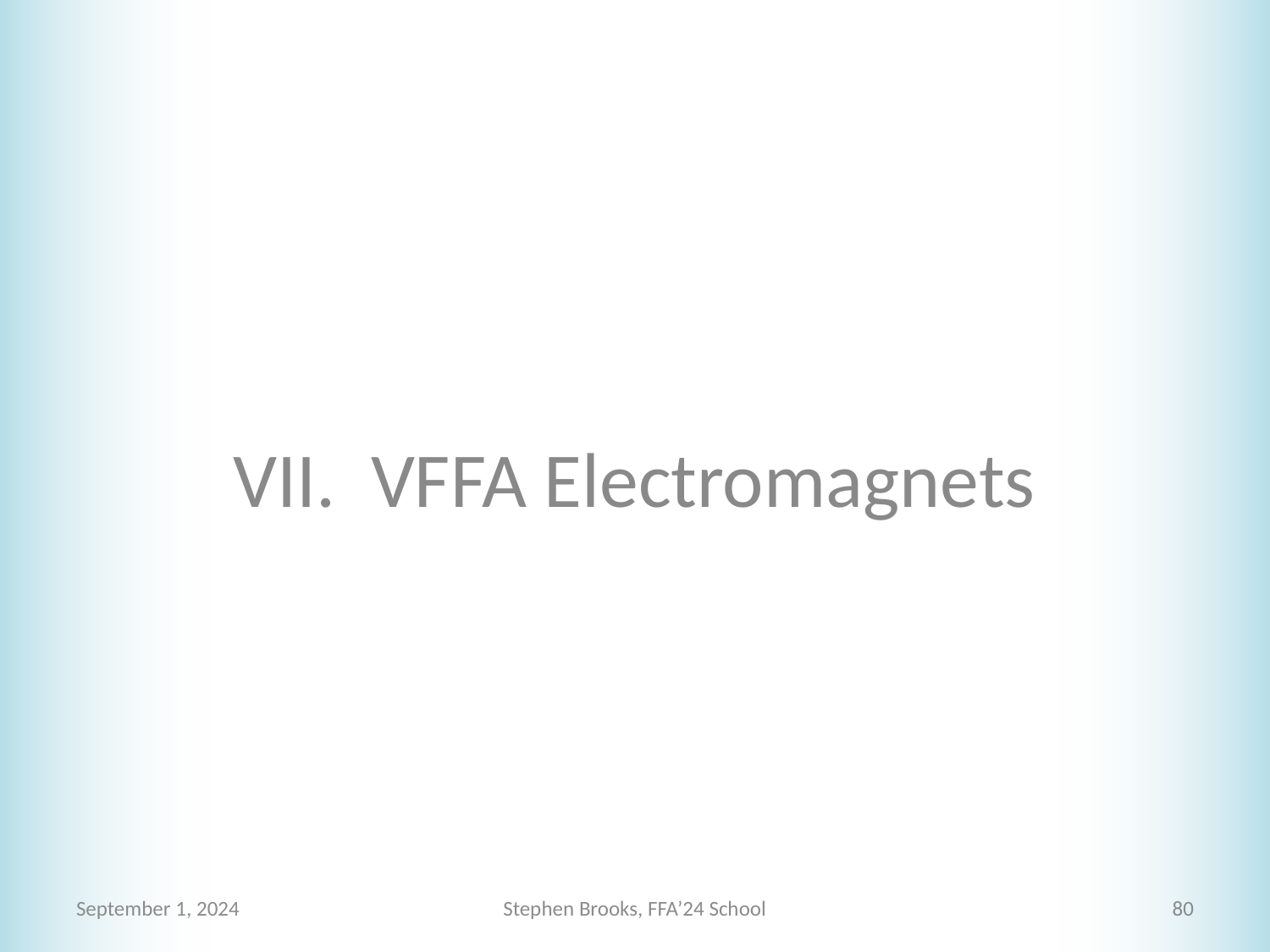

# VII.  VFFA Electromagnets
September 1, 2024
Stephen Brooks, FFA’24 School
80